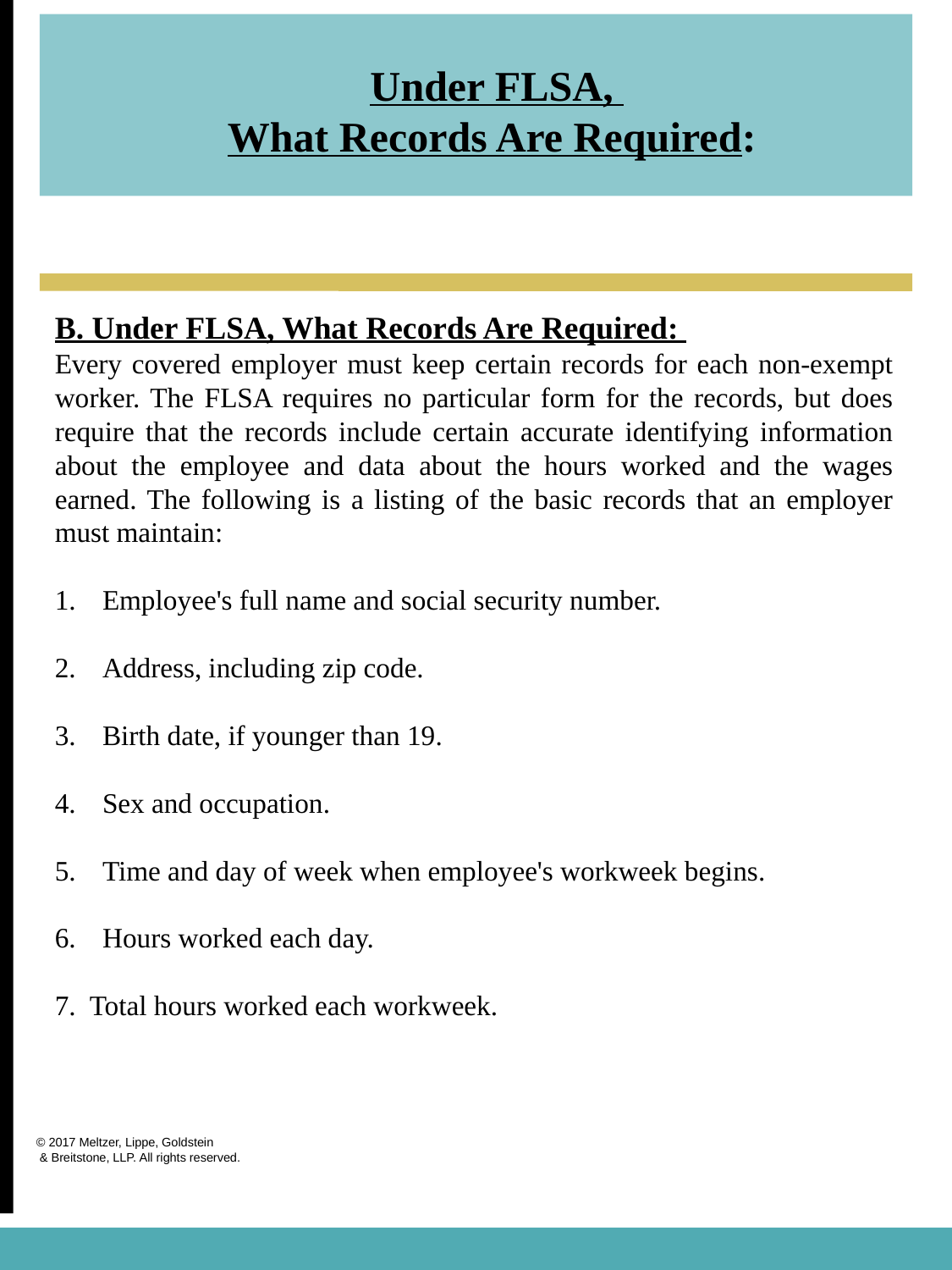

Under FLSA,
What Records Are Required:
B. Under FLSA, What Records Are Required:
Every covered employer must keep certain records for each non-exempt worker. The FLSA requires no particular form for the records, but does require that the records include certain accurate identifying information about the employee and data about the hours worked and the wages earned. The following is a listing of the basic records that an employer must maintain:

Employee's full name and social security number.

Address, including zip code.

Birth date, if younger than 19.

Sex and occupation.

Time and day of week when employee's workweek begins.

Hours worked each day.

7.  Total hours worked each workweek.